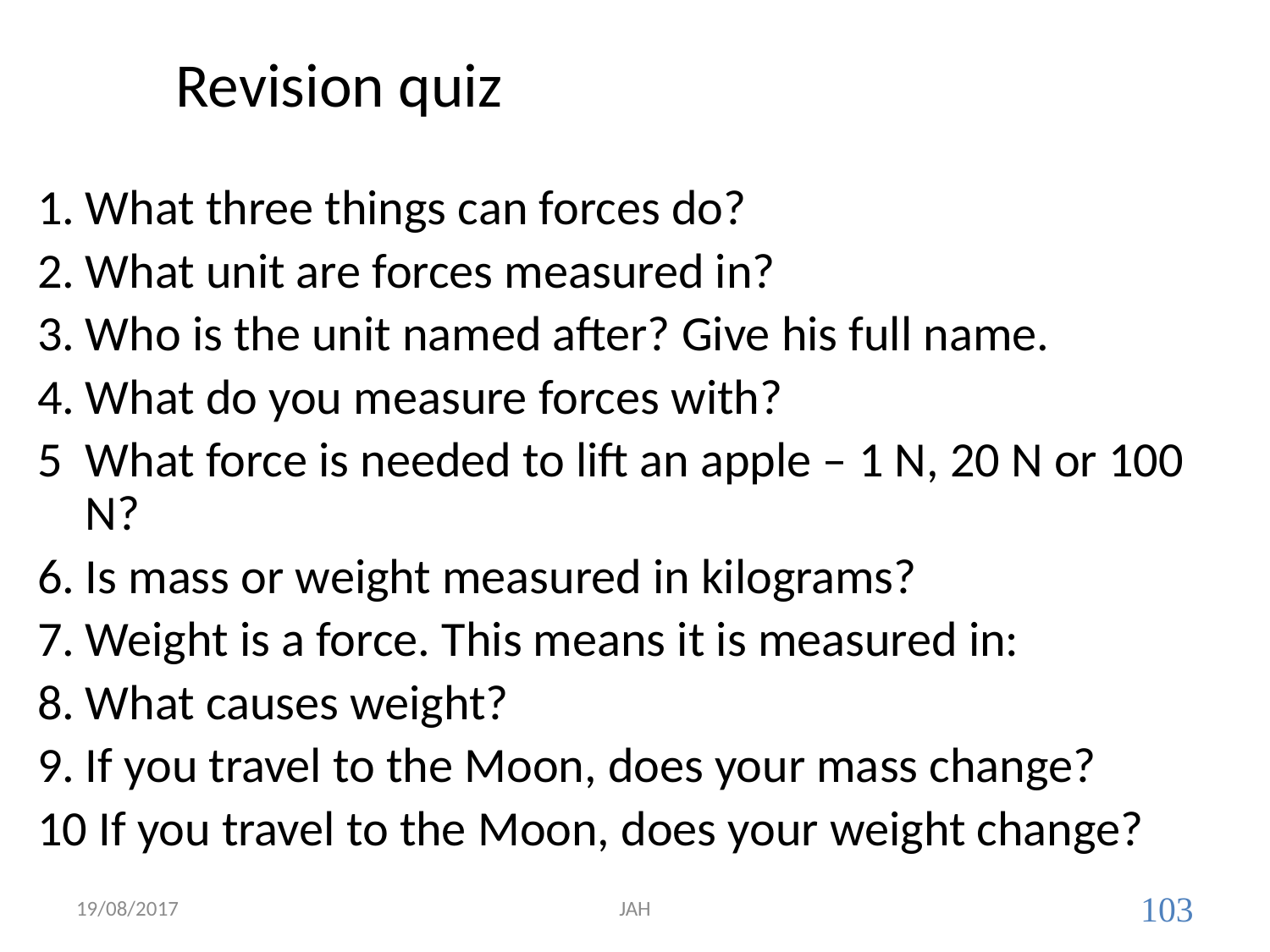

# Revision quiz
1.	What three things can forces do?
2.	What unit are forces measured in?
3.	Who is the unit named after? Give his full name.
4.	What do you measure forces with?
5	What force is needed to lift an apple – 1 N, 20 N or 100 N?
6.	Is mass or weight measured in kilograms?
7.	Weight is a force. This means it is measured in:
8.	What causes weight?
9.	If you travel to the Moon, does your mass change?
10 If you travel to the Moon, does your weight change?
19/08/2017
JAH
103